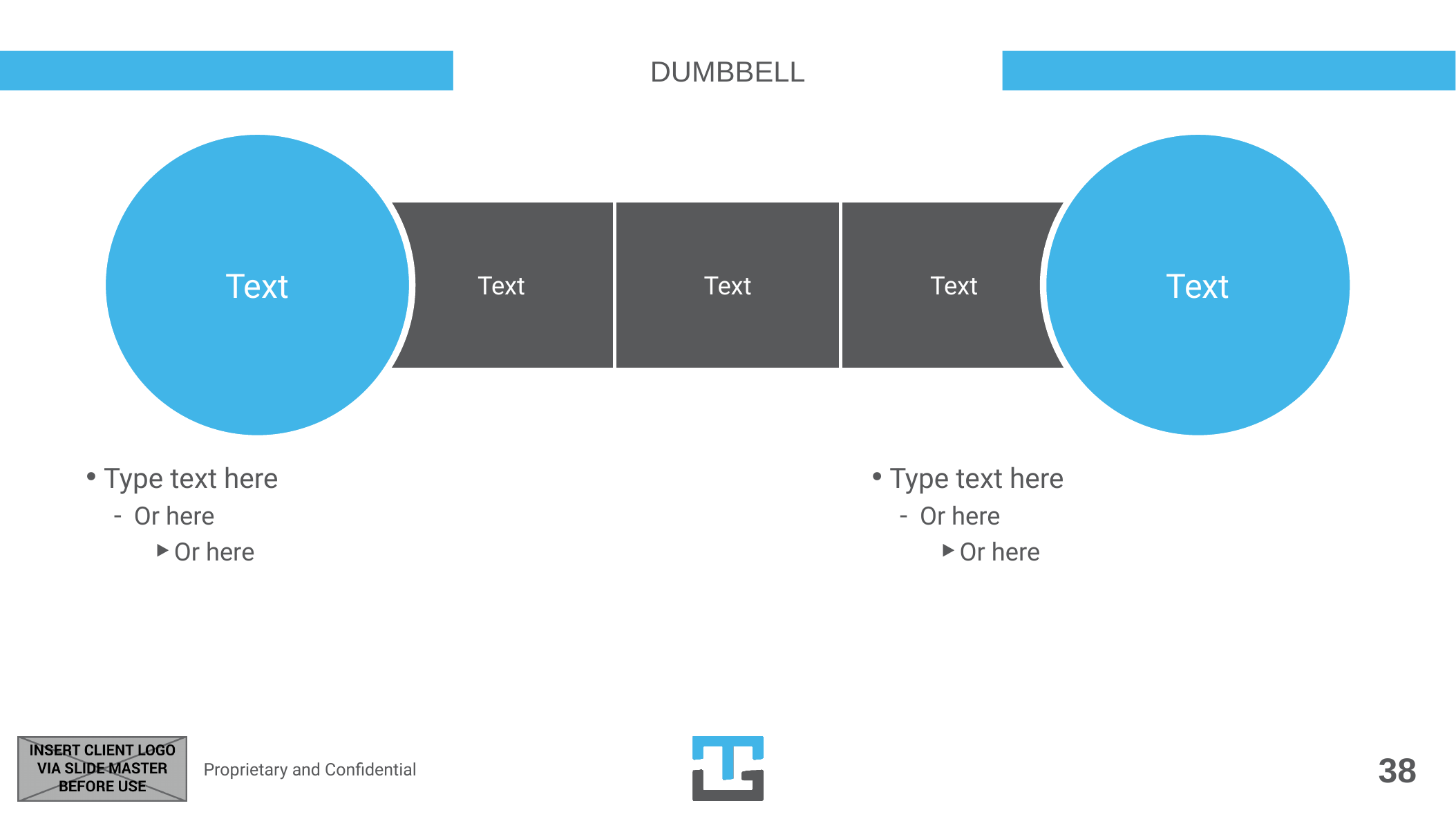

3_85 12_85
# Dumbbell
Text
Text
Text
Text
Text
Type text here
Or here
Or here
Type text here
Or here
Or here